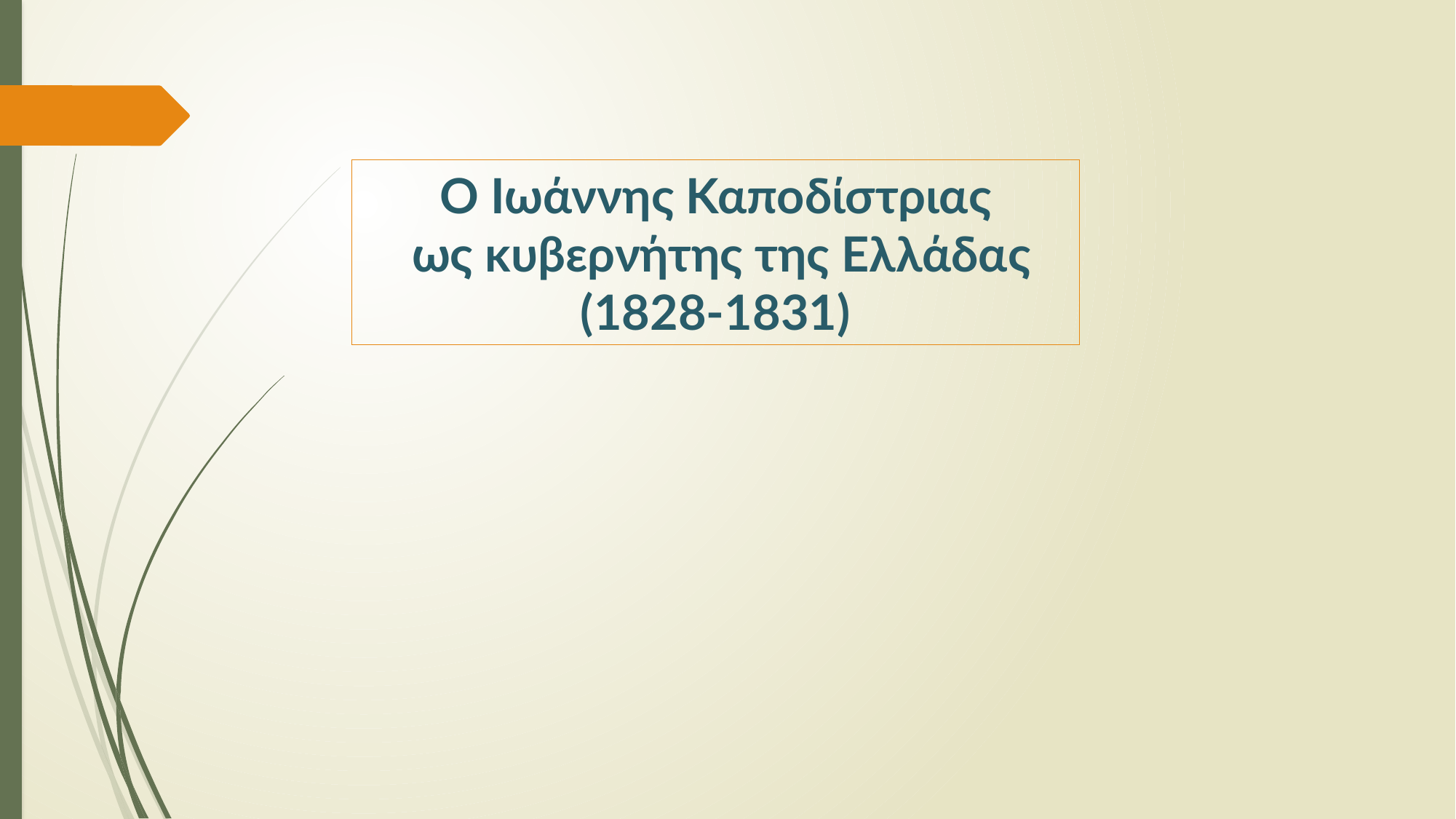

Ο Ιωάννης Καποδίστριας
 ως κυβερνήτης της Ελλάδας (1828-1831)